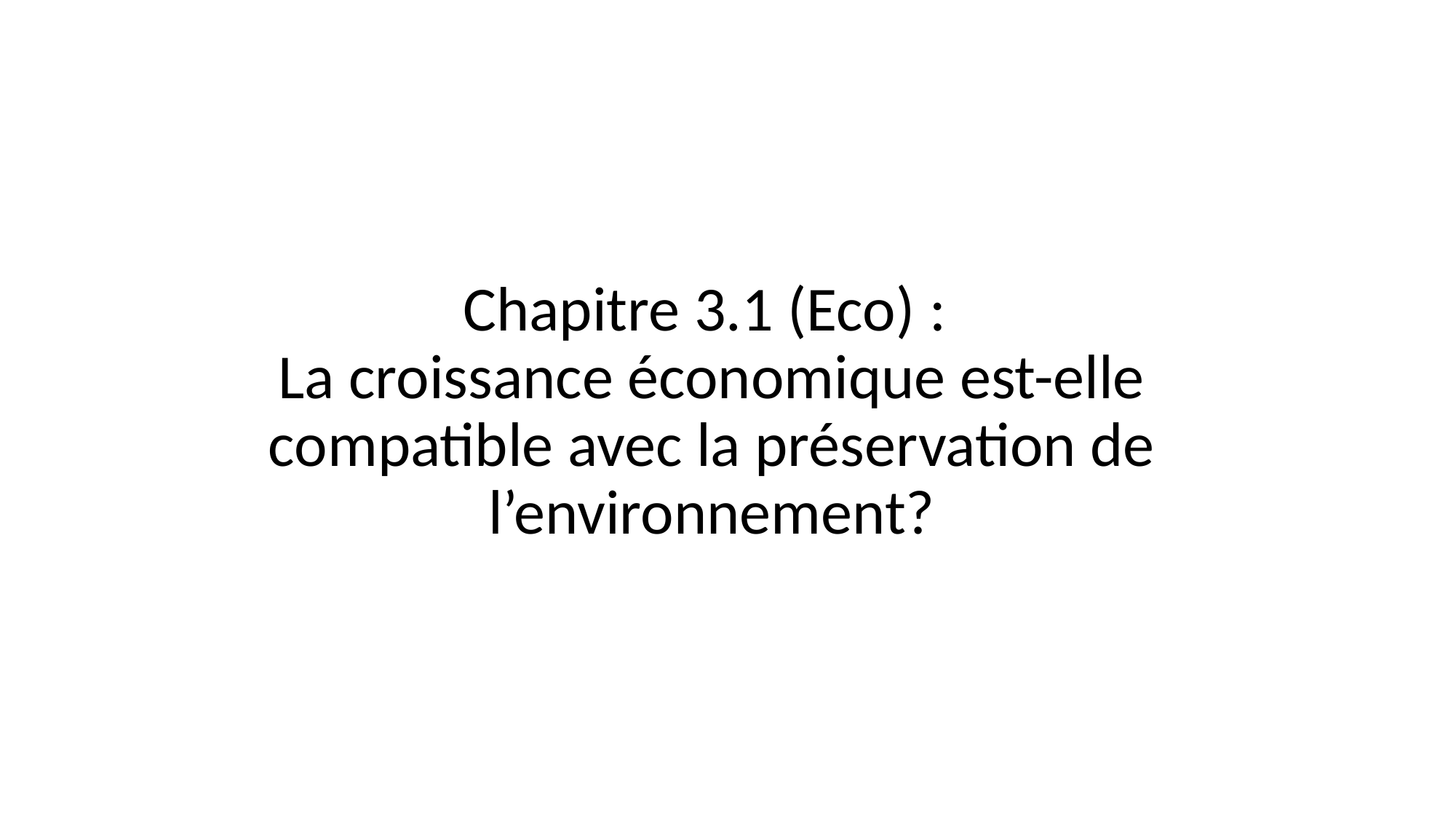

# Chapitre 3.1 (Eco) : La croissance économique est-elle compatible avec la préservation de l’environnement?